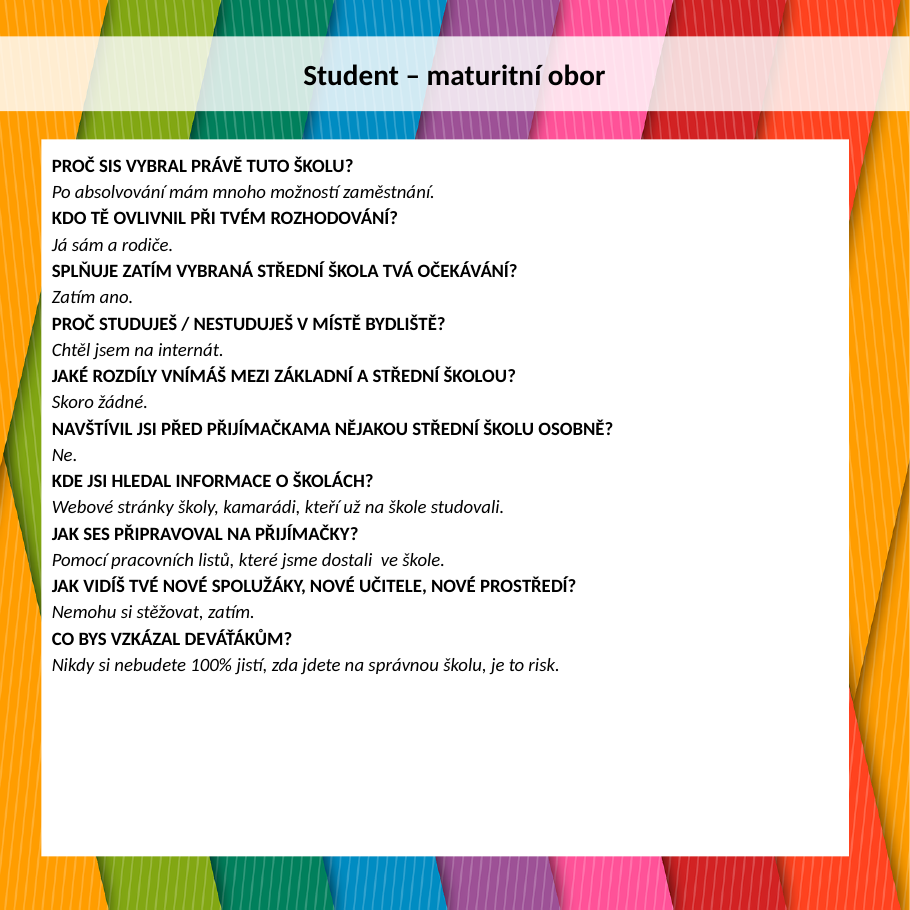

Student – maturitní obor

PROČ SIS VYBRAL PRÁVĚ TUTO ŠKOLU?
Po absolvování mám mnoho možností zaměstnání.
KDO TĚ OVLIVNIL PŘI TVÉM ROZHODOVÁNÍ?
Já sám a rodiče.
SPLŇUJE ZATÍM VYBRANÁ STŘEDNÍ ŠKOLA TVÁ OČEKÁVÁNÍ?
Zatím ano.
PROČ STUDUJEŠ / NESTUDUJEŠ V MÍSTĚ BYDLIŠTĚ?
Chtěl jsem na internát.
JAKÉ ROZDÍLY VNÍMÁŠ MEZI ZÁKLADNÍ A STŘEDNÍ ŠKOLOU?
Skoro žádné.
NAVŠTÍVIL JSI PŘED PŘIJÍMAČKAMA NĚJAKOU STŘEDNÍ ŠKOLU OSOBNĚ?
Ne.
KDE JSI HLEDAL INFORMACE O ŠKOLÁCH?
Webové stránky školy, kamarádi, kteří už na škole studovali.
JAK SES PŘIPRAVOVAL NA PŘIJÍMAČKY?
Pomocí pracovních listů, které jsme dostali  ve škole.
JAK VIDÍŠ TVÉ NOVÉ SPOLUŽÁKY, NOVÉ UČITELE, NOVÉ PROSTŘEDÍ?
Nemohu si stěžovat, zatím.
CO BYS VZKÁZAL DEVÁŤÁKŮM?
Nikdy si nebudete 100% jistí, zda jdete na správnou školu, je to risk.